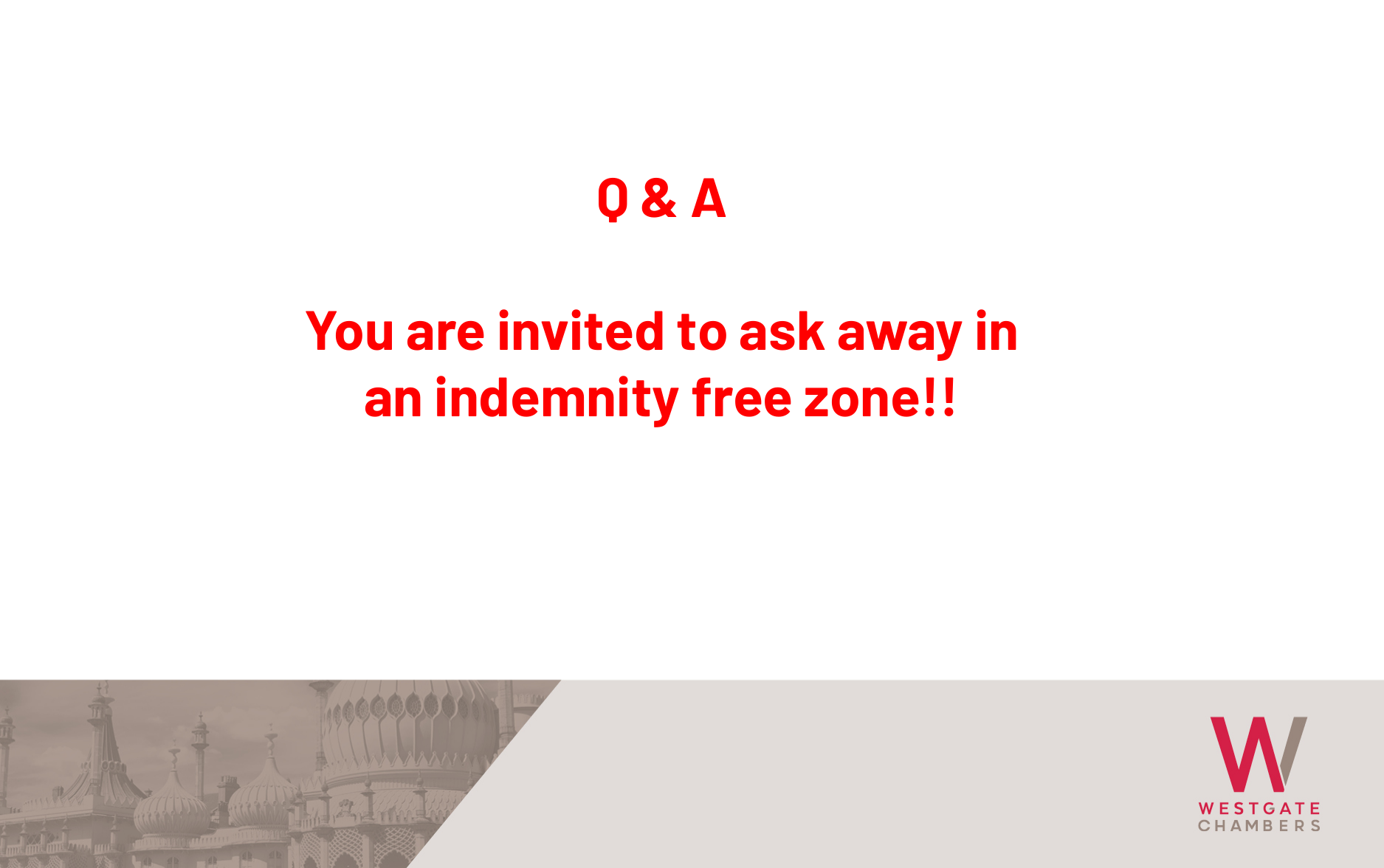

Q & A

You are invited to ask away in an indemnity free zone!!